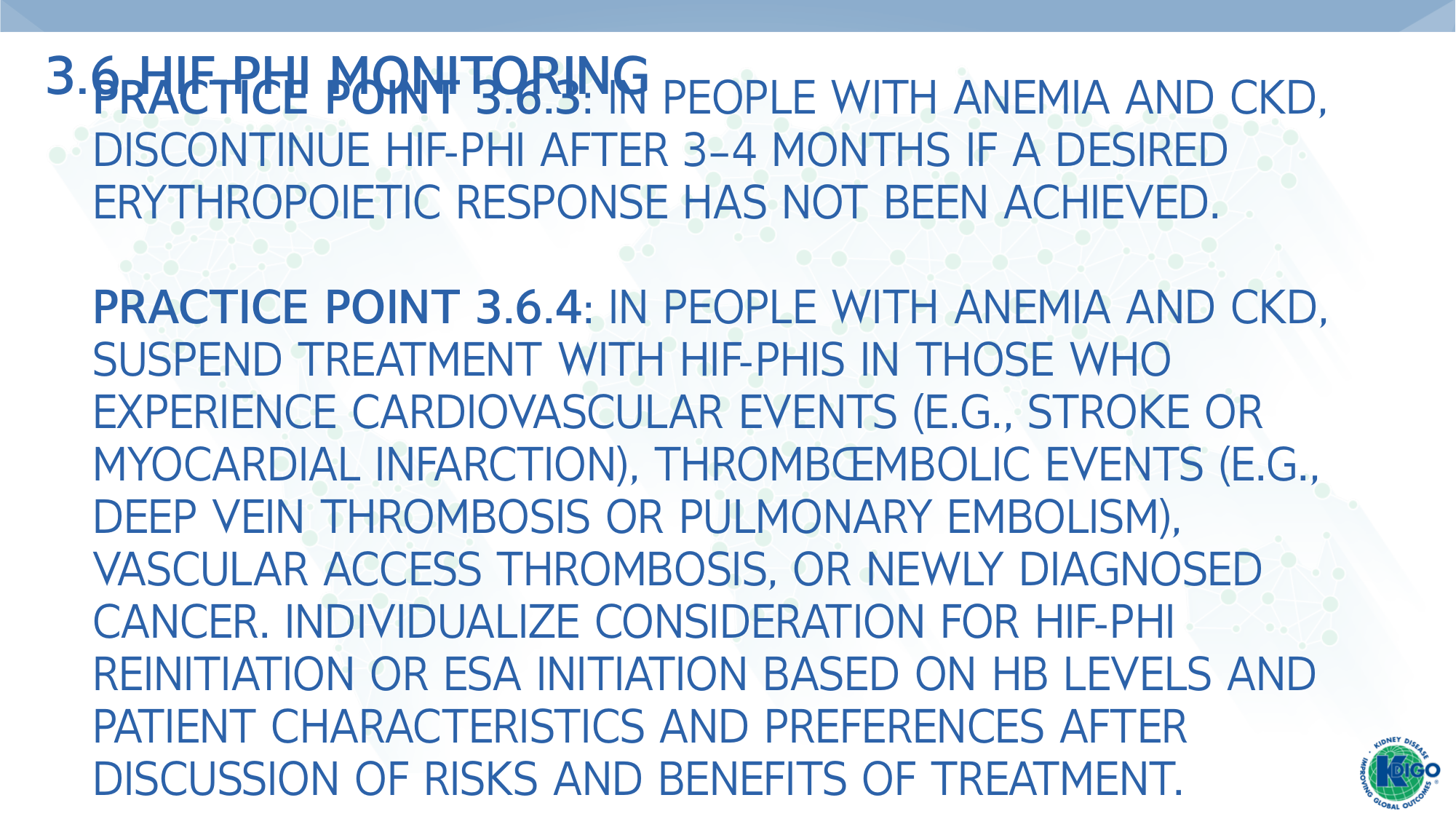

# 3.6 HIF-PHI Monitoring
Practice Point 3.6.3: In people with anemia and CKD, discontinue HIF-PHI after 3–4 months if a desired erythropoietic response has not been achieved.

Practice Point 3.6.4: In people with anemia and CKD, suspend treatment with HIF-PHIs in those who experience cardiovascular events (e.g., stroke or myocardial infarction), thromboembolic events (e.g., deep vein thrombosis or pulmonary embolism), vascular access thrombosis, or newly diagnosed cancer. Individualize consideration for HIF-PHI reinitiation or ESA initiation based on Hb levels and patient characteristics and preferences after discussion of risks and benefits of treatment.